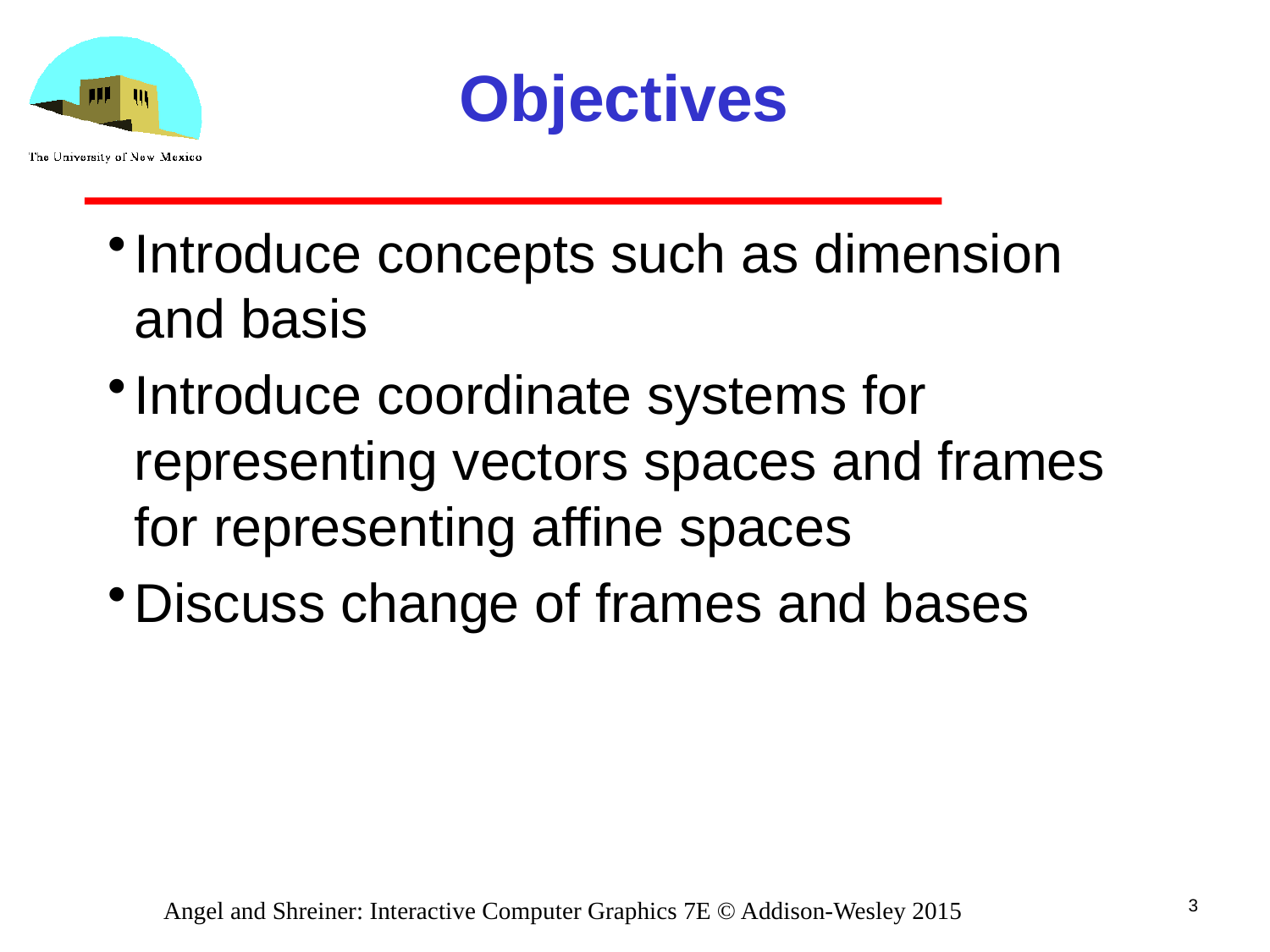

# Objectives
Introduce concepts such as dimension and basis
Introduce coordinate systems for representing vectors spaces and frames for representing affine spaces
Discuss change of frames and bases
3
Angel and Shreiner: Interactive Computer Graphics 7E © Addison-Wesley 2015